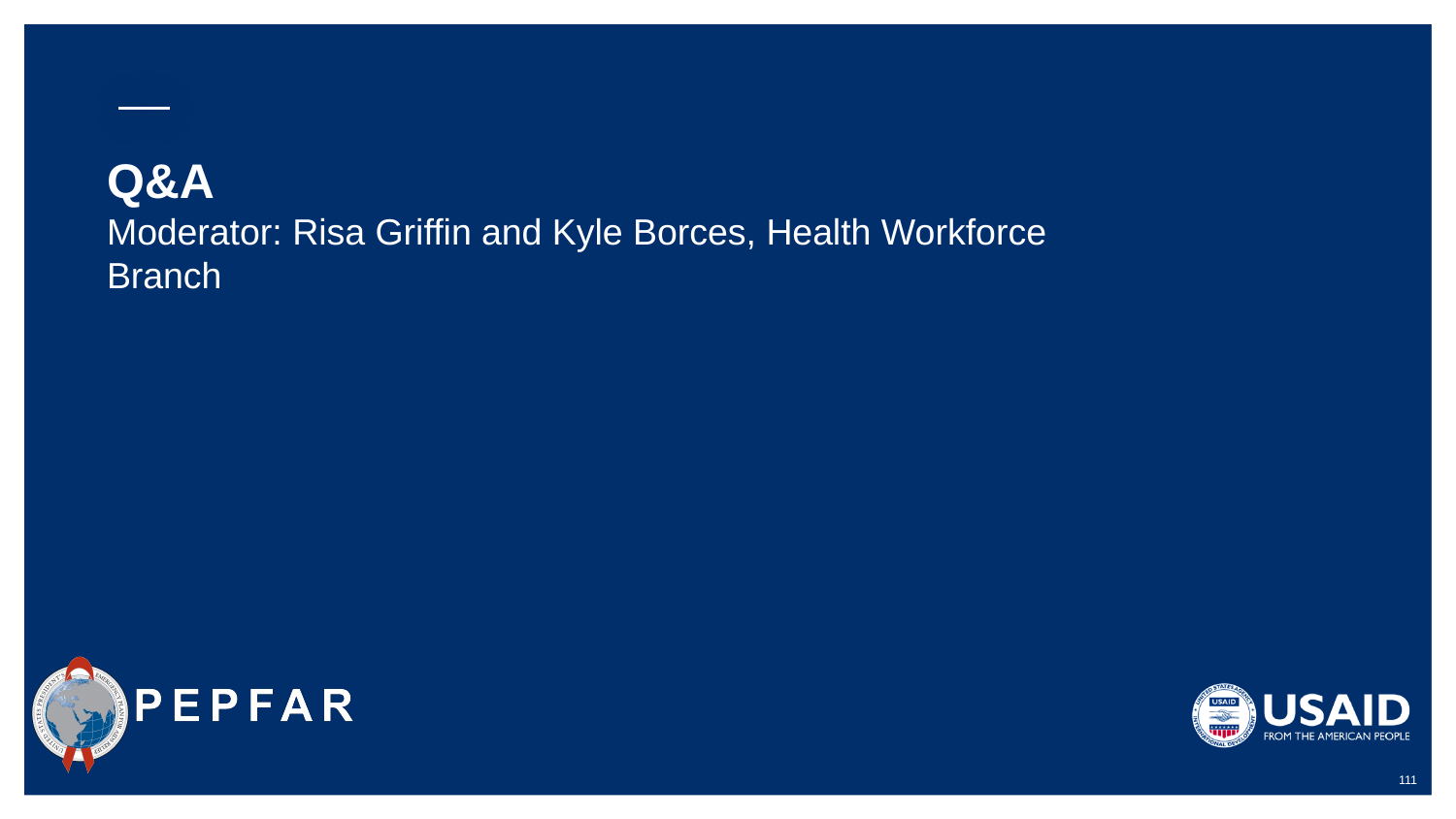

# Q&A
Moderator: Risa Griffin and Kyle Borces, Health Workforce Branch
111